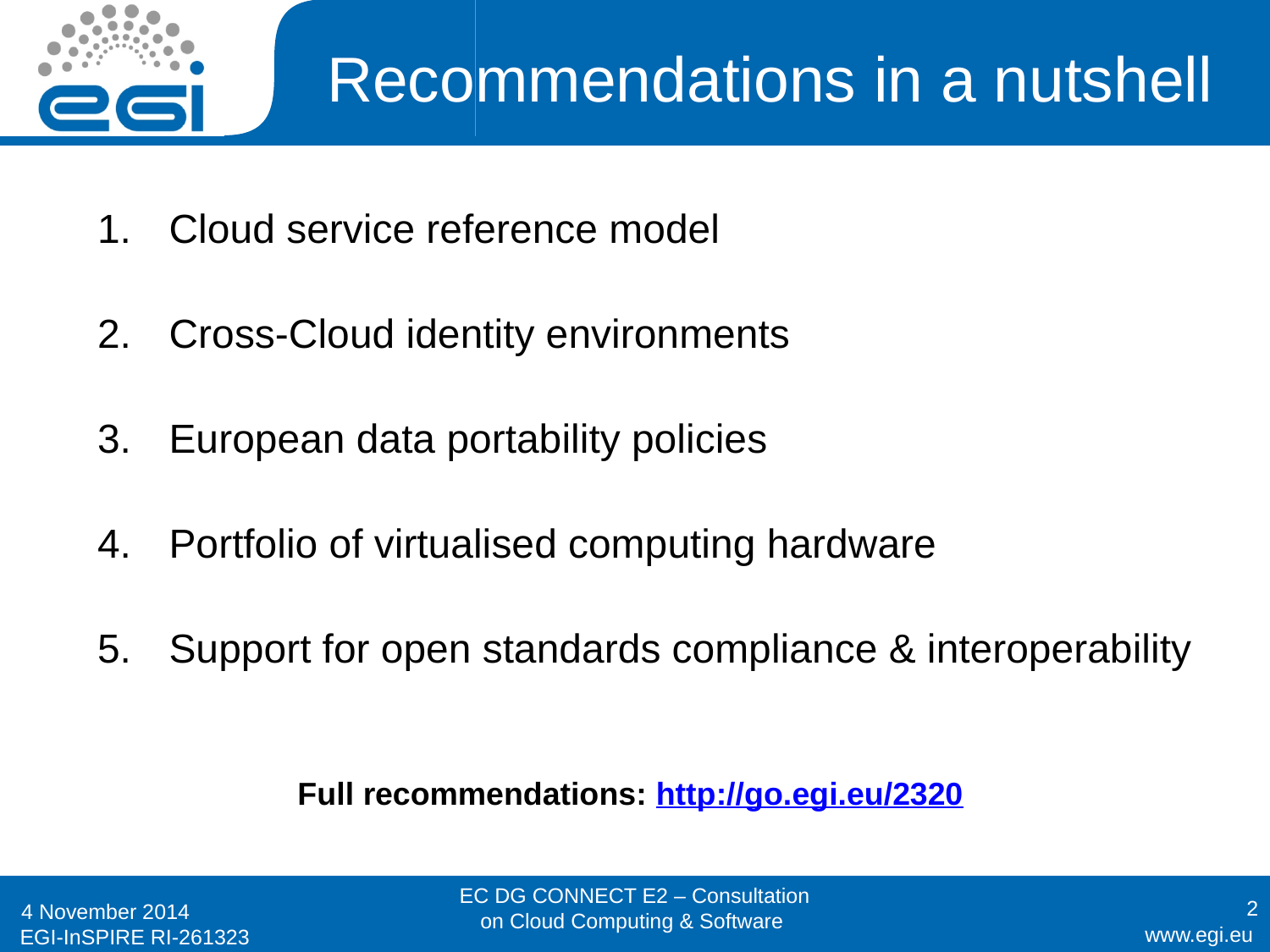

# Recommendations in a nutshell
Cloud service reference model

Cross-Cloud identity environments

European data portability policies

Portfolio of virtualised computing hardware

Support for open standards compliance & interoperability
Full recommendations: http://go.egi.eu/2320
EC DG CONNECT E2 – Consultation on Cloud Computing & Software
2
4 November 2014